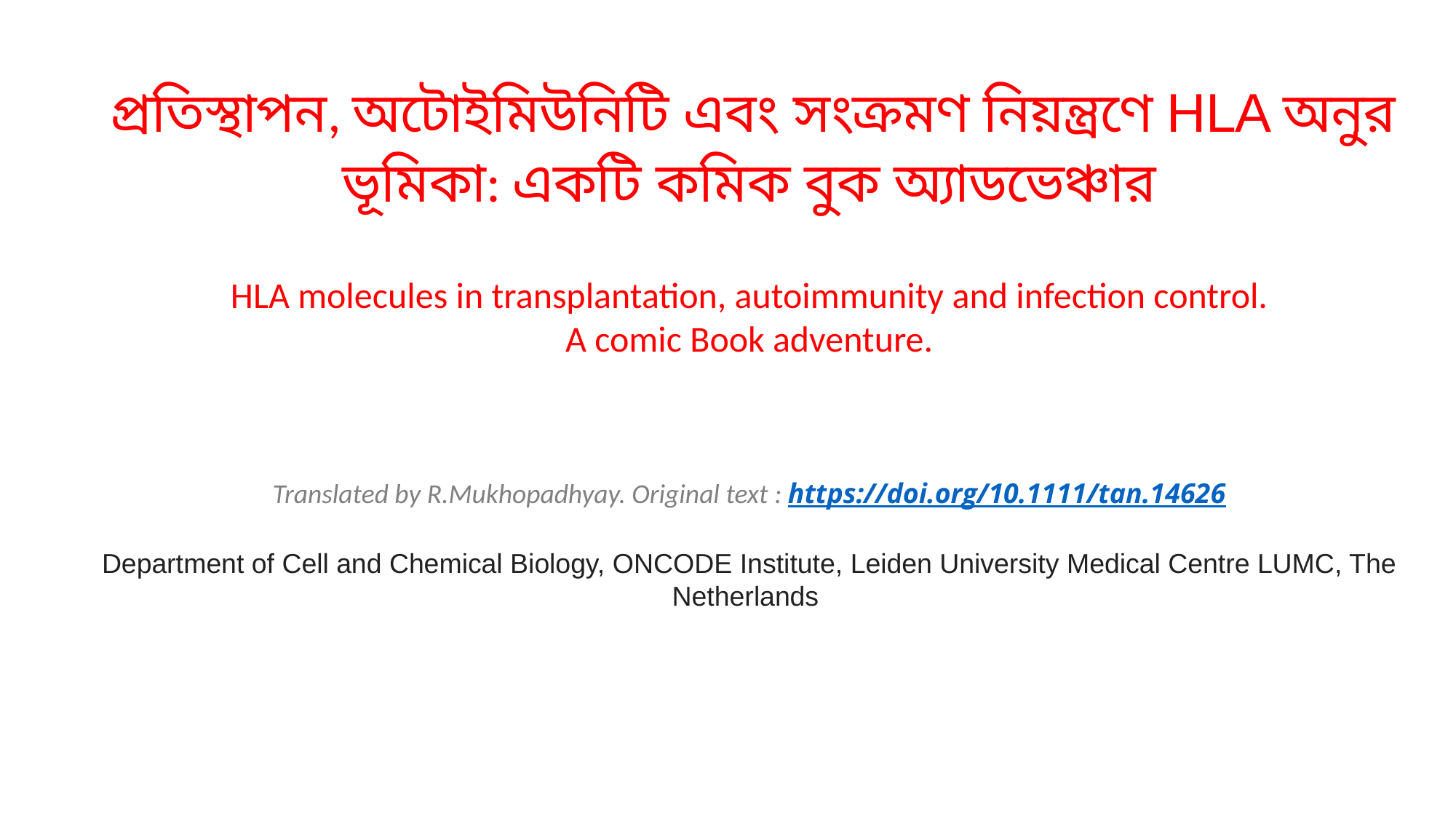

প্রতিস্থাপন, অটোইমিউনিটি এবং সংক্রমণ নিয়ন্ত্রণে HLA অনুর ভূমিকা: একটি কমিক বুক অ্যাডভেঞ্চার

HLA molecules in transplantation, autoimmunity and infection control.
A comic Book adventure.

Translated by R.Mukhopadhyay. Original text : https://doi.org/10.1111/tan.14626

Department of Cell and Chemical Biology, ONCODE Institute, Leiden University Medical Centre LUMC, The Netherlands